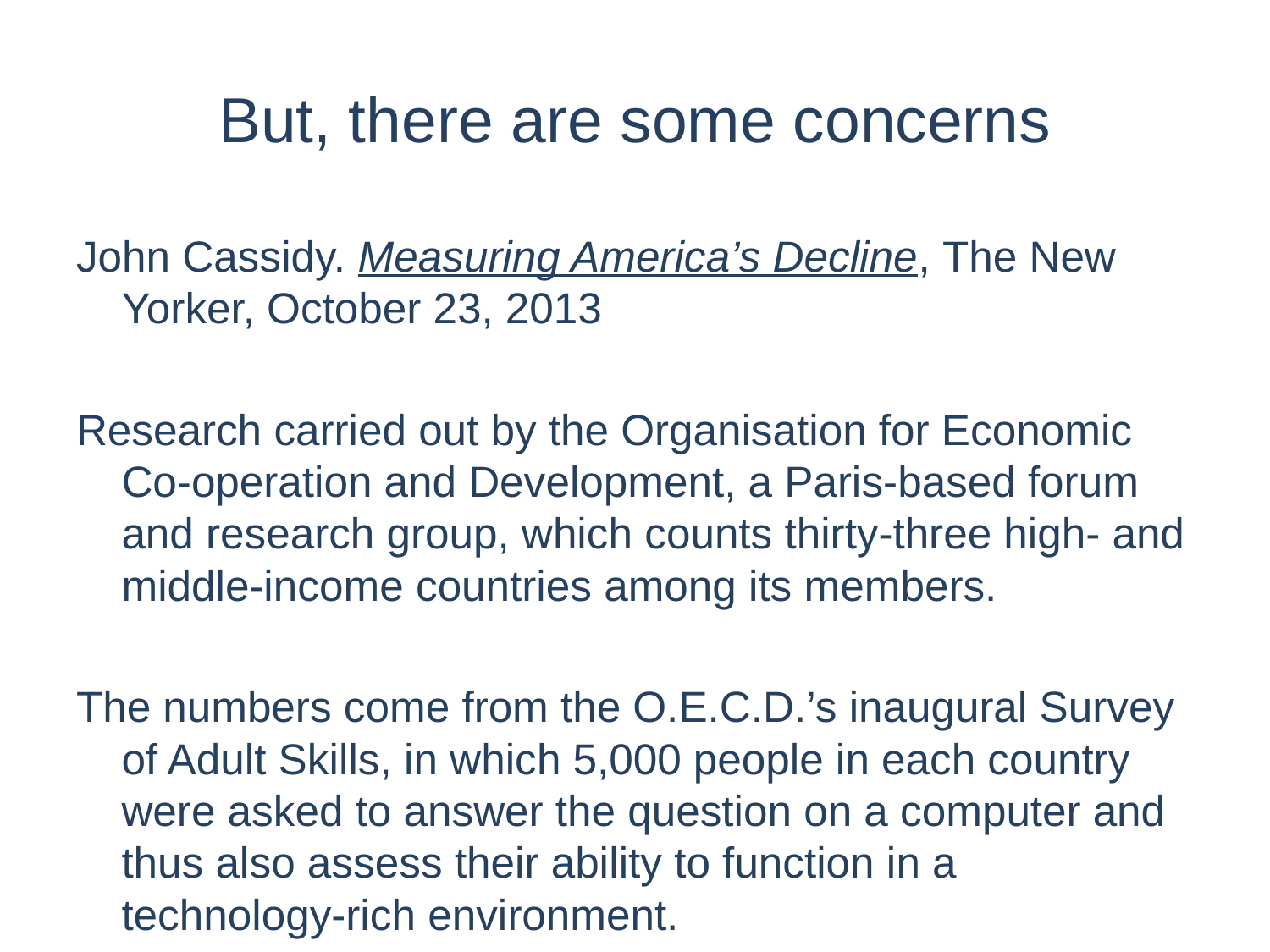

# But, there are some concerns
John Cassidy. Measuring America’s Decline, The New Yorker, October 23, 2013

Research carried out by the Organisation for Economic Co-operation and Development, a Paris-based forum and research group, which counts thirty-three high- and middle-income countries among its members.

The numbers come from the O.E.C.D.’s inaugural Survey of Adult Skills, in which 5,000 people in each country were asked to answer the question on a computer and thus also assess their ability to function in a technology-rich environment.